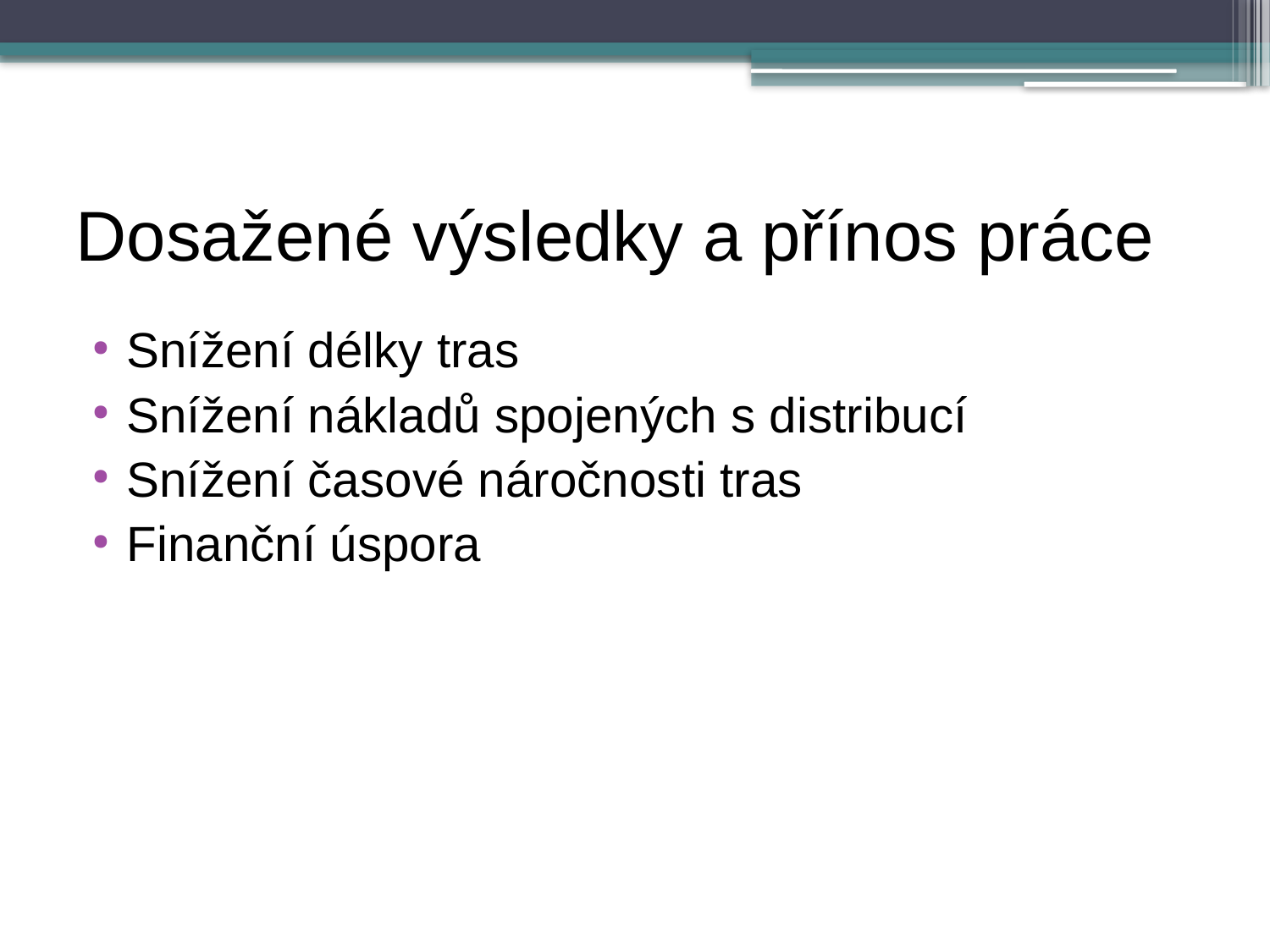

# Dosažené výsledky a přínos práce
Snížení délky tras
Snížení nákladů spojených s distribucí
Snížení časové náročnosti tras
Finanční úspora